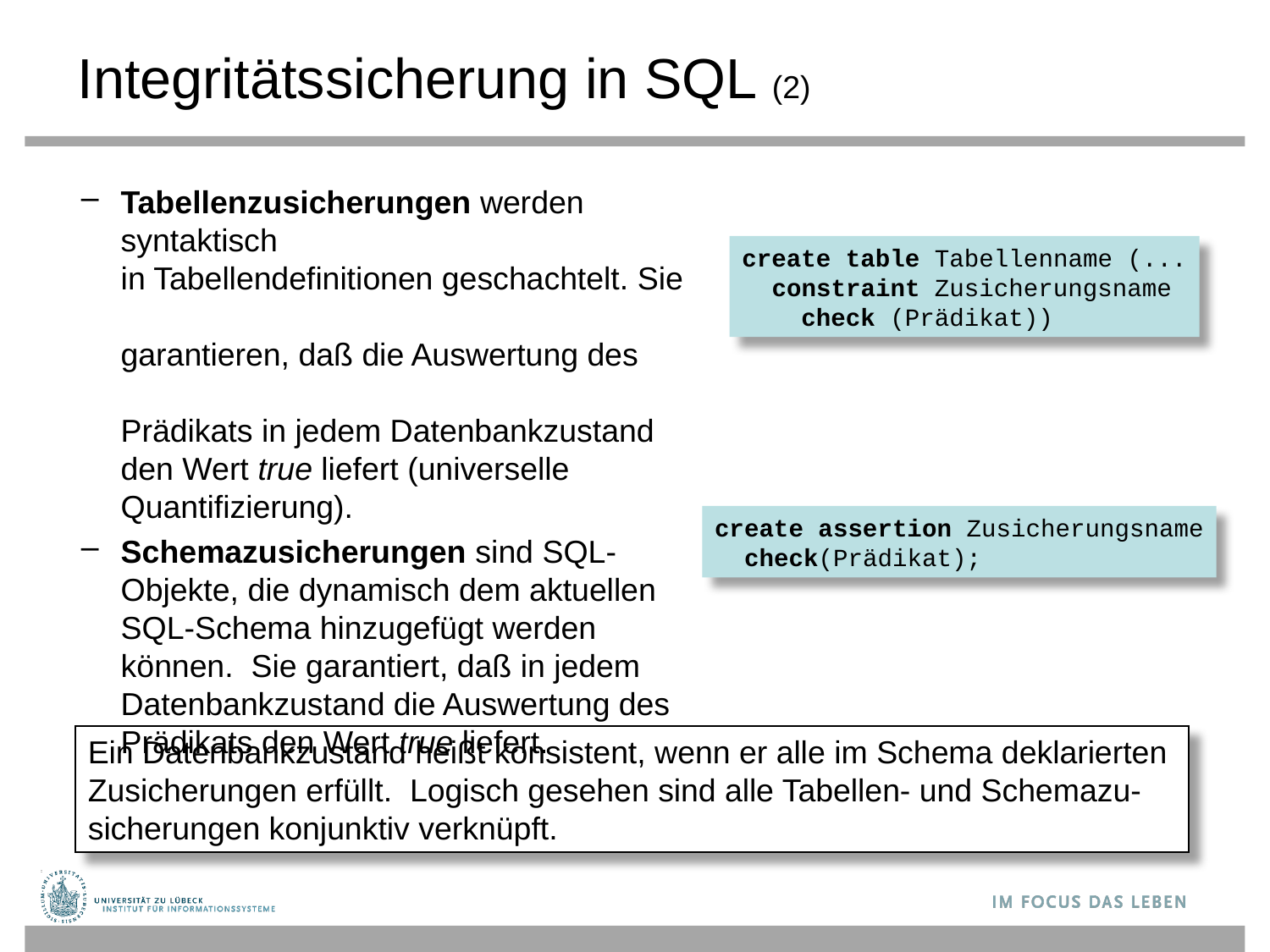

# Integritätssicherung in SQL (2)
Tabellenzusicherungen werden syntaktisch
in Tabellendefinitionen geschachtelt. Sie                                                         garantieren, daß die Auswertung des                                                            Prädikats in jedem Datenbankzustand den Wert true liefert (universelle Quantifizierung).
Schemazusicherungen sind SQL-Objekte, die dynamisch dem aktuellen SQL-Schema hinzugefügt werden können.  Sie garantiert, daß in jedem Datenbankzustand die Auswertung des Prädikats den Wert true liefert.

create table Tabellenname (...
  constraint Zusicherungsname
    check (Prädikat))
create assertion Zusicherungsname
  check(Prädikat);
Ein Datenbankzustand heißt konsistent, wenn er alle im Schema deklarierten
Zusicherungen erfüllt.  Logisch gesehen sind alle Tabellen- und Schemazu-
sicherungen konjunktiv verknüpft.